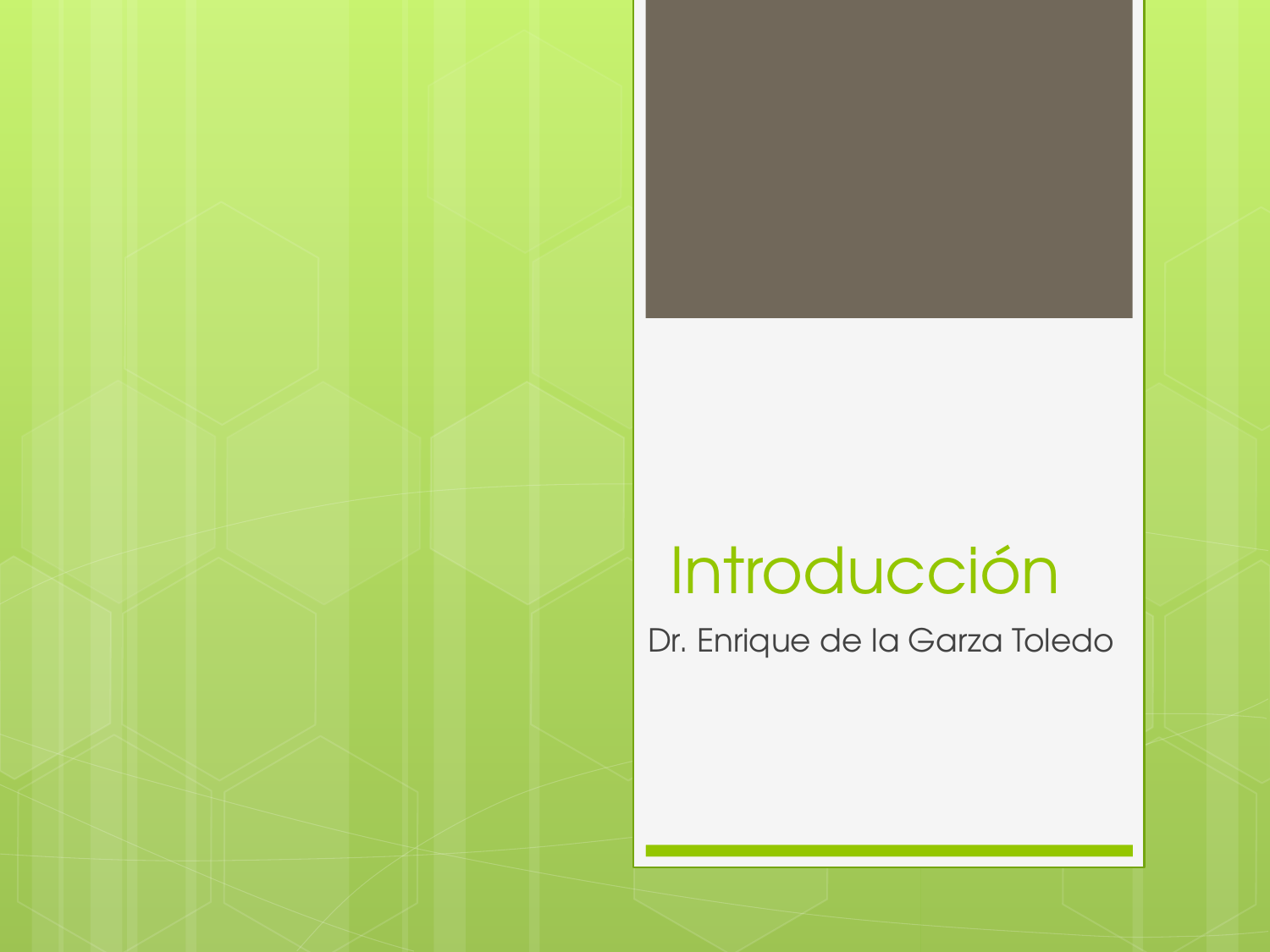

# Introducción
Dr. Enrique de la Garza Toledo